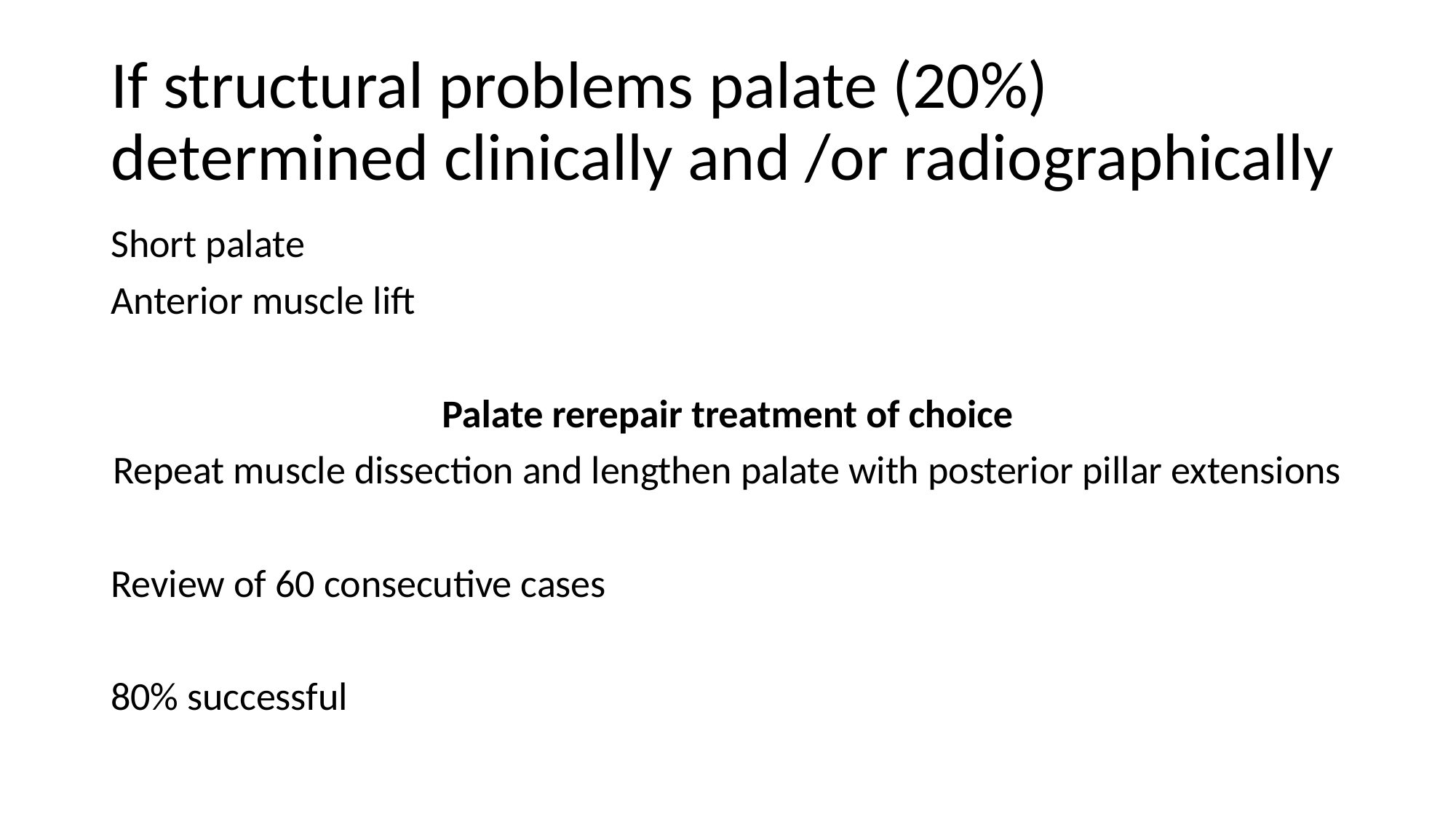

# If structural problems palate (20%) determined clinically and /or radiographically
Short palate
Anterior muscle lift

Palate rerepair treatment of choice
Repeat muscle dissection and lengthen palate with posterior pillar extensions

Review of 60 consecutive cases

80% successful